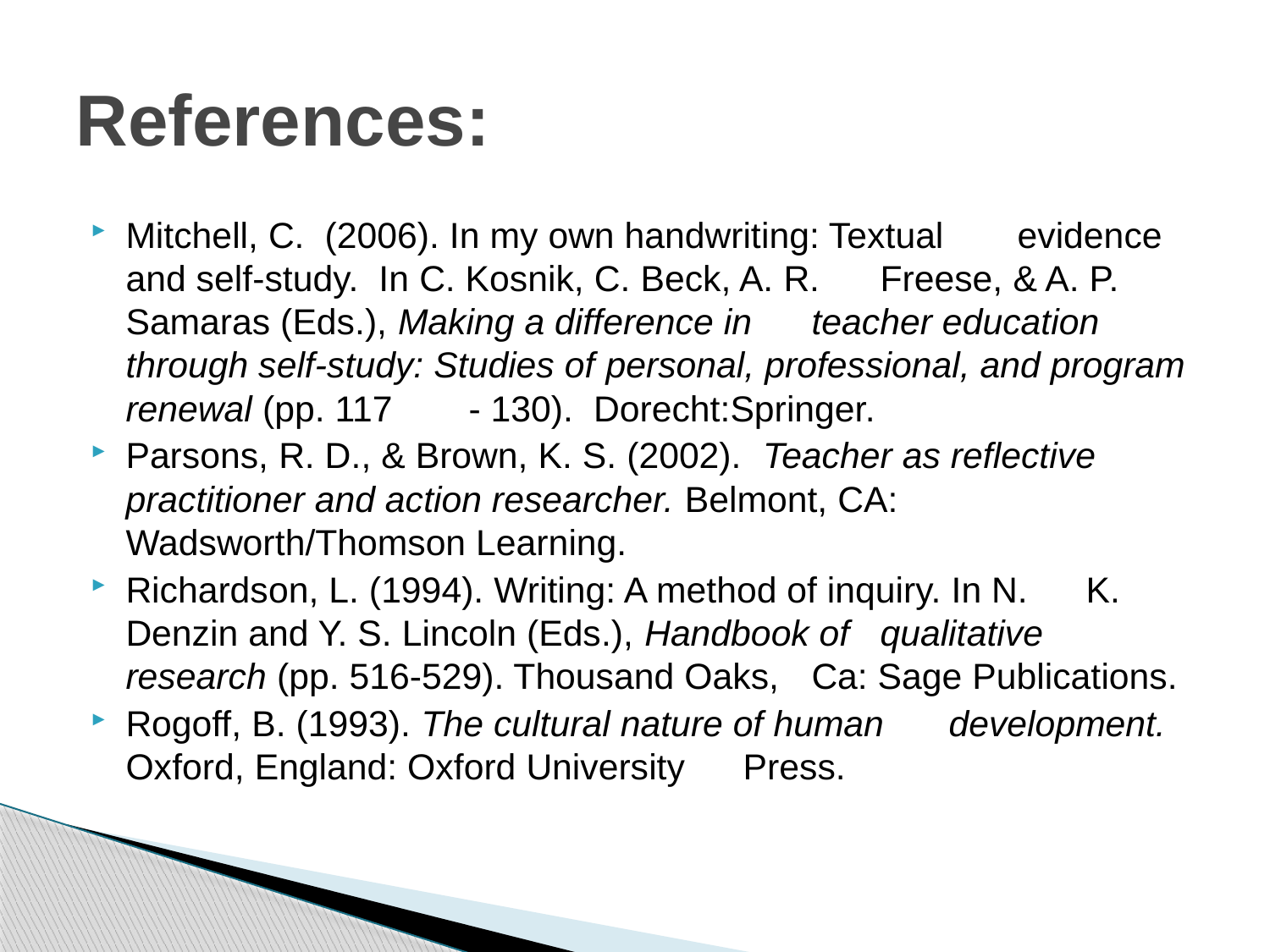

# References:
Mitchell, C.  (2006). In my own handwriting: Textual 	evidence and self-study.  In C. Kosnik, C. Beck, A. R. 	Freese, & A. P. Samaras (Eds.), Making a difference in 	teacher education through self-study: Studies of 	personal, professional, and program renewal (pp. 117 	- 130).  Dorecht:Springer.
Parsons, R. D., & Brown, K. S. (2002).  Teacher as reflective 	practitioner and action researcher. Belmont, CA: 	Wadsworth/Thomson Learning.
Richardson, L. (1994). Writing: A method of inquiry. In N. 	K. Denzin and Y. S. Lincoln (Eds.), Handbook of 	qualitative research (pp. 516-529). Thousand Oaks, 	Ca: Sage Publications.
Rogoff, B. (1993). The cultural nature of human 	development. Oxford, England: Oxford University 	Press.